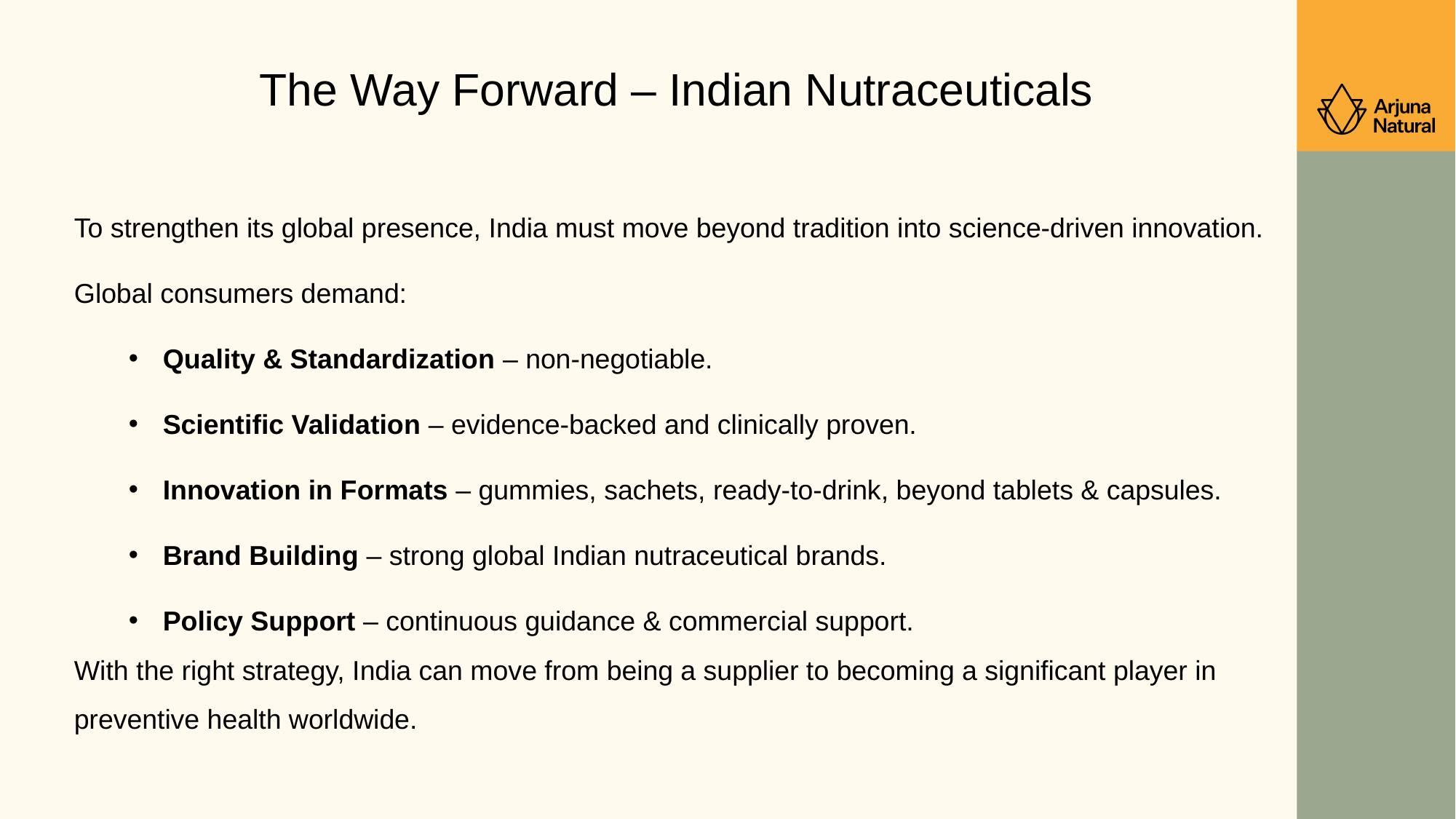

# The Way Forward – Indian Nutraceuticals
To strengthen its global presence, India must move beyond tradition into science-driven innovation.
Global consumers demand:
Quality & Standardization – non-negotiable.
Scientific Validation – evidence-backed and clinically proven.
Innovation in Formats – gummies, sachets, ready-to-drink, beyond tablets & capsules.
Brand Building – strong global Indian nutraceutical brands.
Policy Support – continuous guidance & commercial support.
With the right strategy, India can move from being a supplier to becoming a significant player in preventive health worldwide.